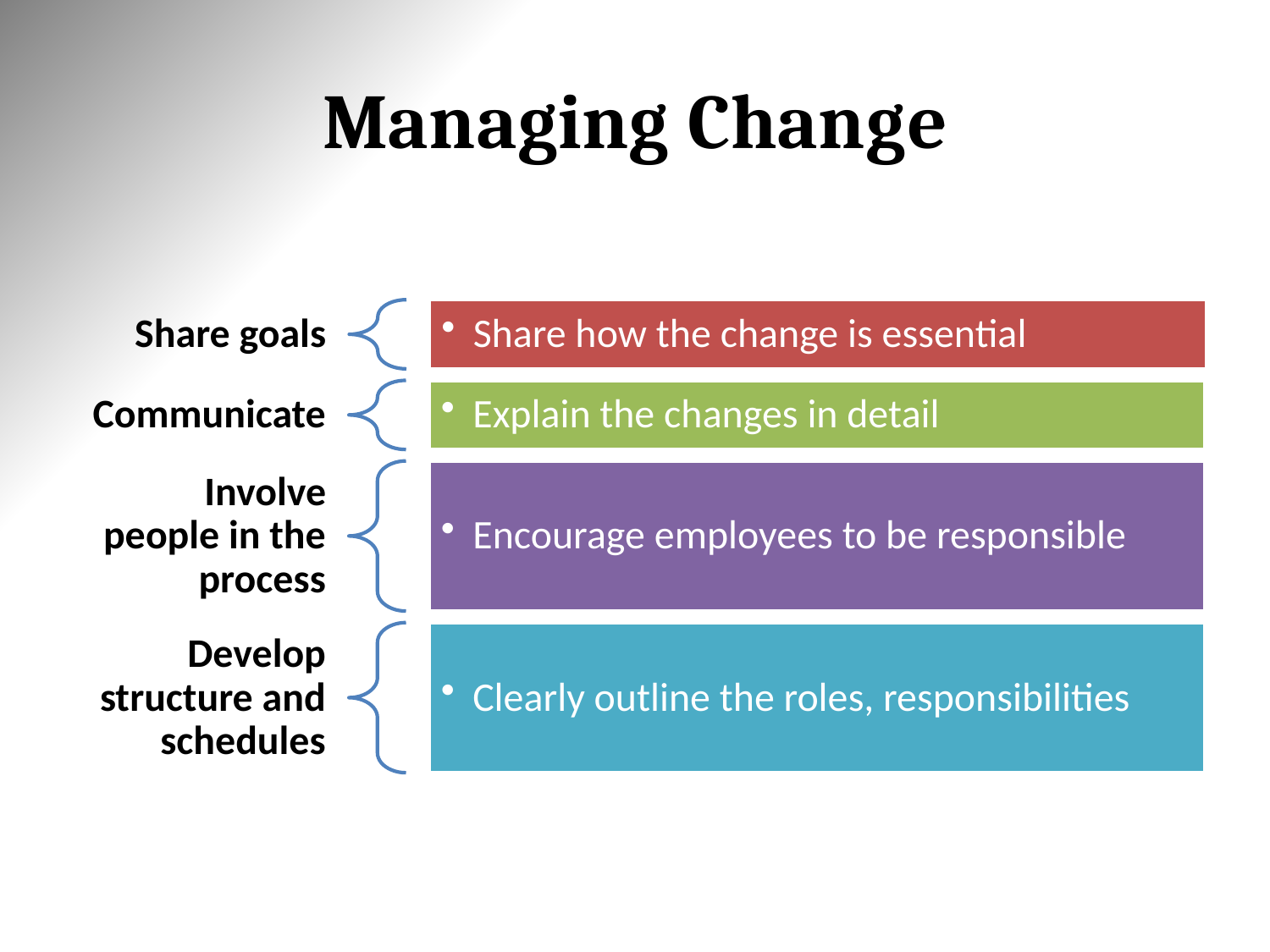

# Managing Change
Share goals
Share how the change is essential
Communicate
Explain the changes in detail
Involve people in the process
Encourage employees to be responsible
Develop structure and schedules
Clearly outline the roles, responsibilities